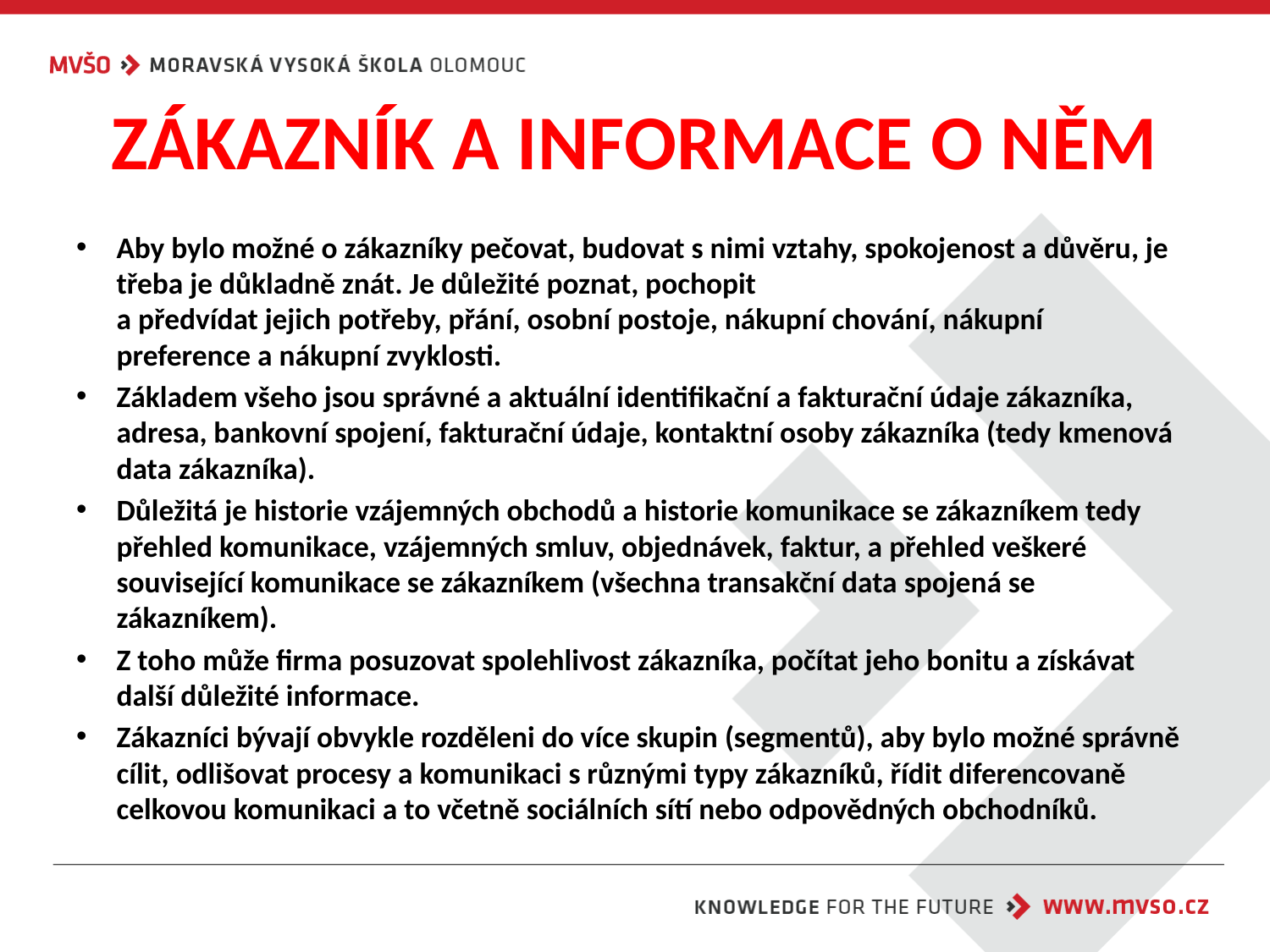

# ZÁKAZNÍK A INFORMACE O NĚM
Aby bylo možné o zákazníky pečovat, budovat s nimi vztahy, spokojenost a důvěru, je třeba je důkladně znát. Je důležité poznat, pochopit
a předvídat jejich potřeby, přání, osobní postoje, nákupní chování, nákupní preference a nákupní zvyklosti.
Základem všeho jsou správné a aktuální identifikační a fakturační údaje zákazníka, adresa, bankovní spojení, fakturační údaje, kontaktní osoby zákazníka (tedy kmenová data zákazníka).
Důležitá je historie vzájemných obchodů a historie komunikace se zákazníkem tedy přehled komunikace, vzájemných smluv, objednávek, faktur, a přehled veškeré související komunikace se zákazníkem (všechna transakční data spojená se zákazníkem).
Z toho může firma posuzovat spolehlivost zákazníka, počítat jeho bonitu a získávat další důležité informace.
Zákazníci bývají obvykle rozděleni do více skupin (segmentů), aby bylo možné správně cílit, odlišovat procesy a komunikaci s různými typy zákazníků, řídit diferencovaně celkovou komunikaci a to včetně sociálních sítí nebo odpovědných obchodníků.